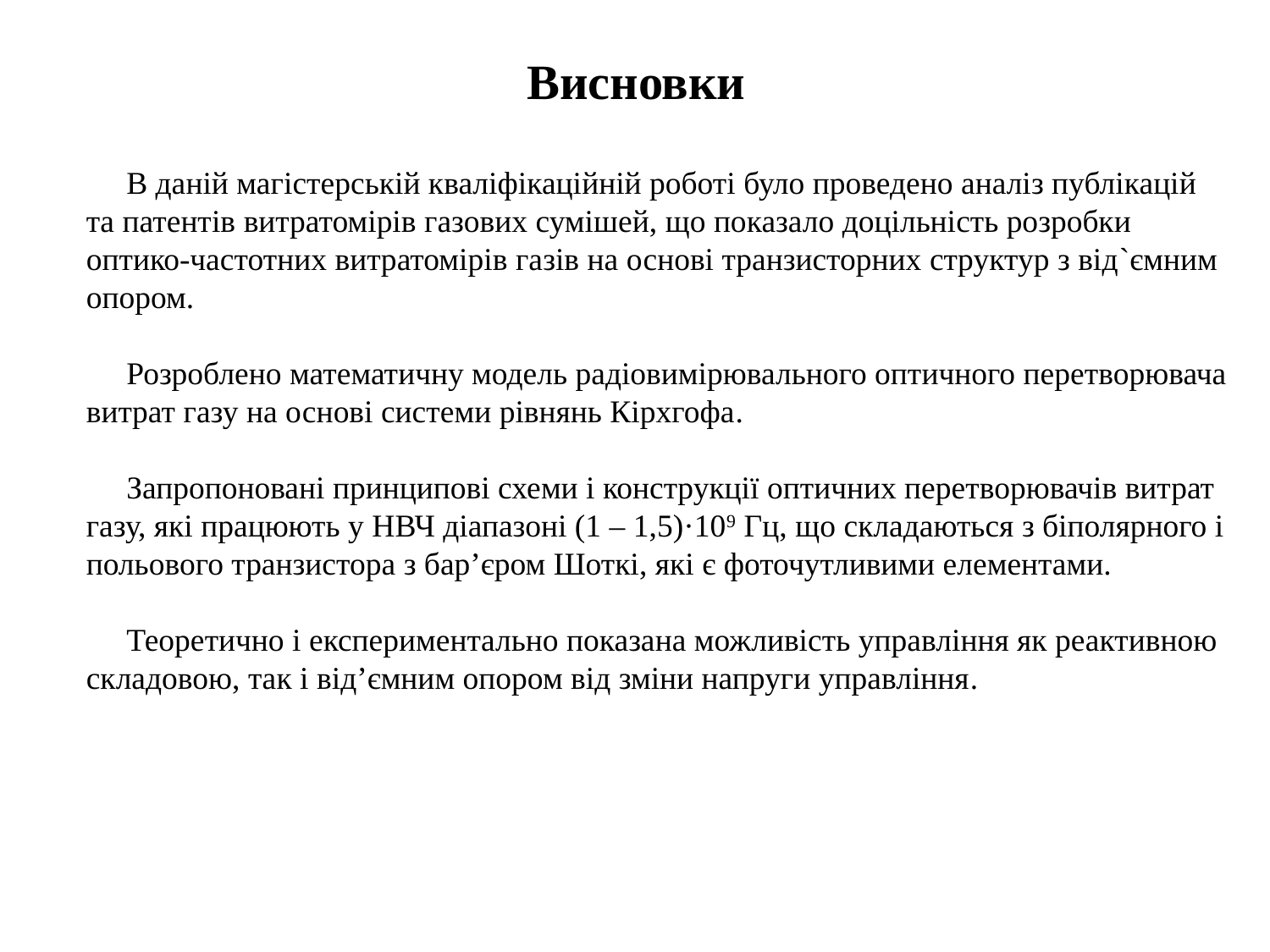

# Висновки
     В даній магістерській кваліфікаційній роботі було проведено аналіз публікацій
та патентів витратомірів газових сумішей, що показало доцільність розробки
оптико-частотних витратомірів газів на основі транзисторних структур з від`ємним
опором.

     Розроблено математичну модель радіовимірювального оптичного перетворювача
витрат газу на основі системи рівнянь Кірхгофа.

     Запропоновані принципові схеми і конструкції оптичних перетворювачів витрат
газу, які працюють у НВЧ діапазоні (1 – 1,5)·109 Гц, що складаються з біполярного і
польового транзистора з бар’єром Шоткі, які є фоточутливими елементами.

     Теоретично і експериментально показана можливість управління як реактивною
складовою, так і від’ємним опором від зміни напруги управління.